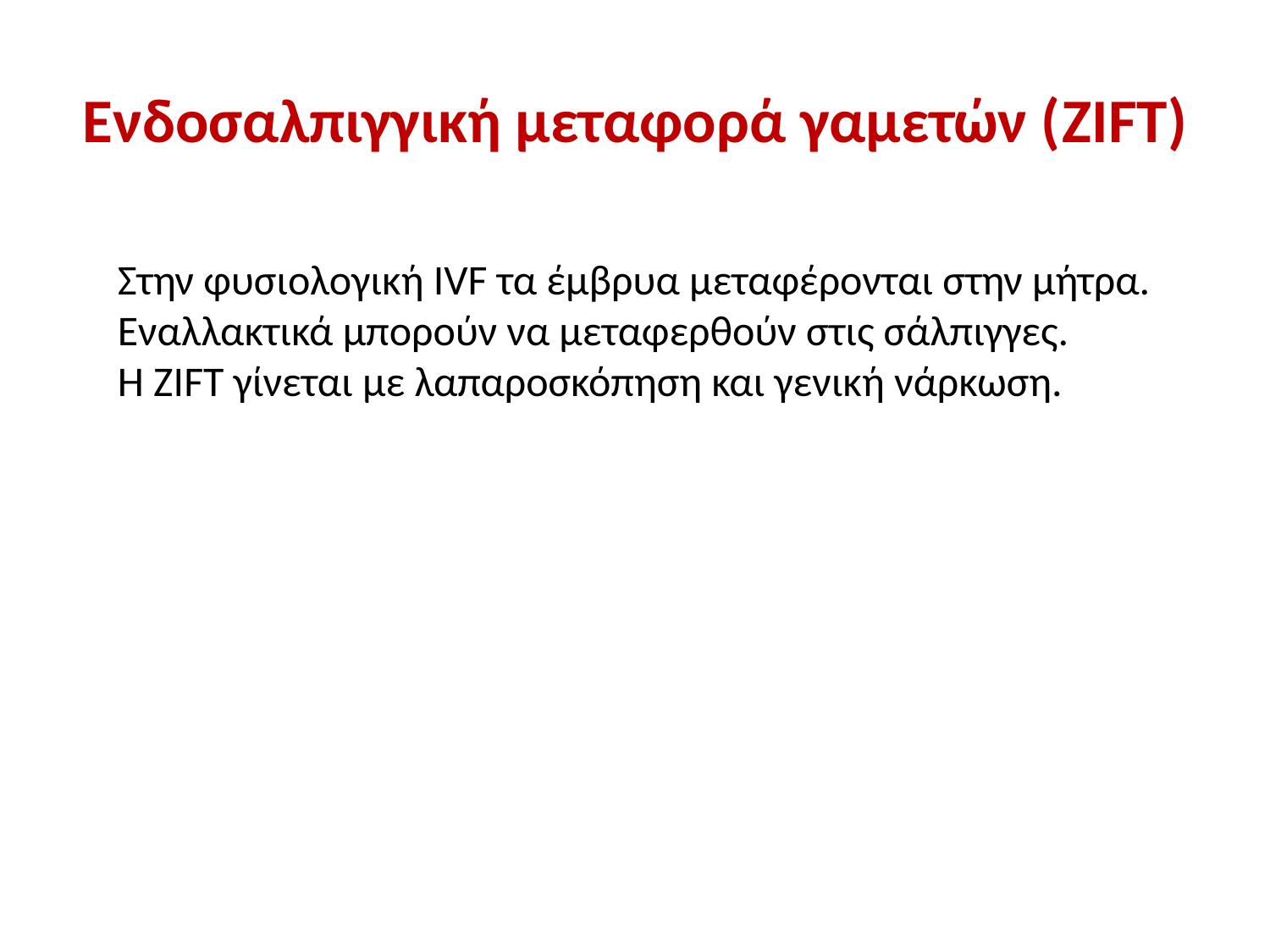

# Ενδοσαλπιγγική μεταφορά γαμετών (ZIFT)
Στην φυσιολογική IVF τα έμβρυα μεταφέρονται στην μήτρα.
Εναλλακτικά μπορούν να μεταφερθούν στις σάλπιγγες.
Η ZIFT γίνεται με λαπαροσκόπηση και γενική νάρκωση.